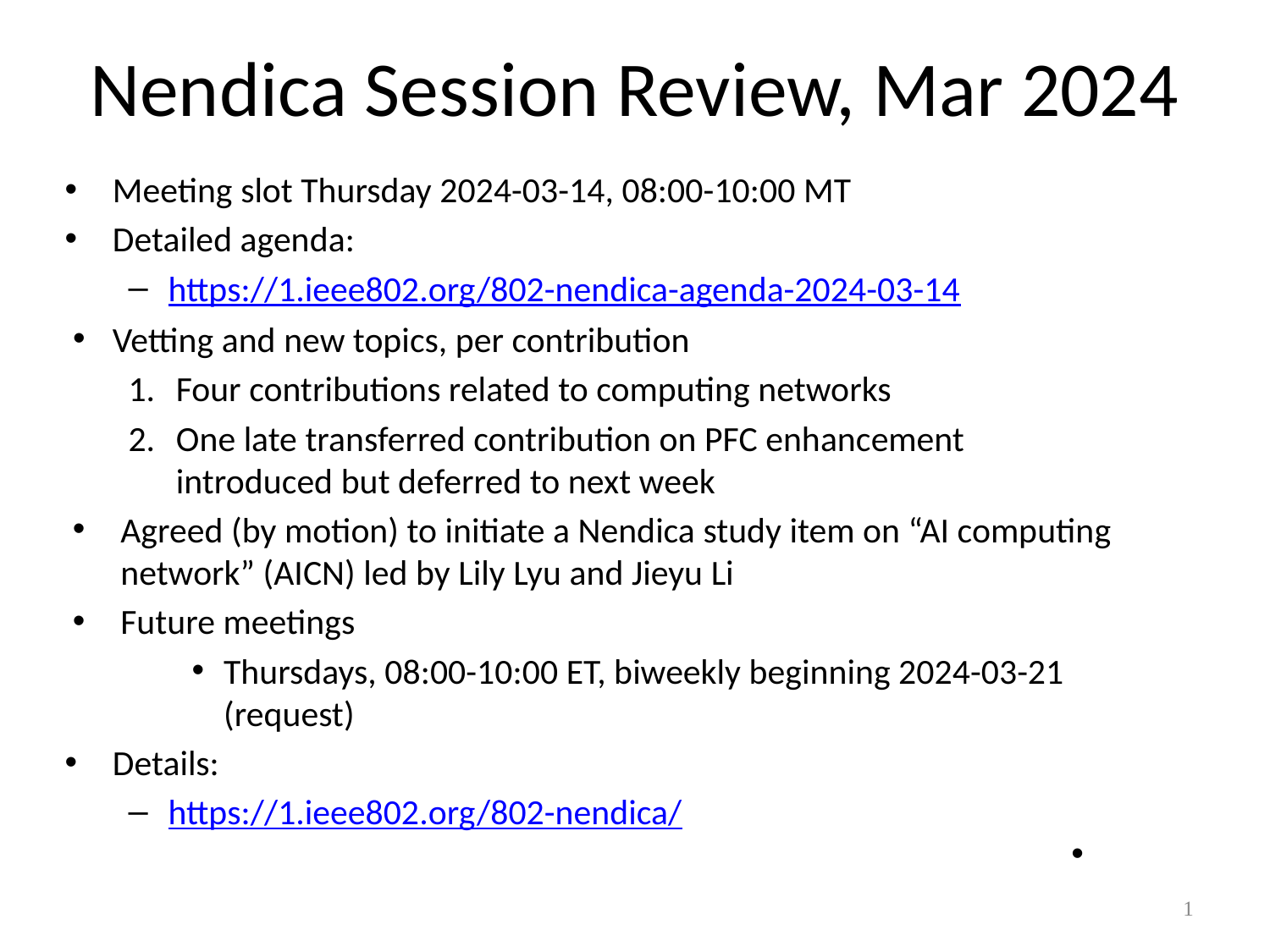

# Nendica Session Review, Mar 2024
Meeting slot Thursday 2024-03-14, 08:00-10:00 MT
Detailed agenda:
https://1.ieee802.org/802-nendica-agenda-2024-03-14
Vetting and new topics, per contribution
Four contributions related to computing networks
One late transferred contribution on PFC enhancement introduced but deferred to next week
Agreed (by motion) to initiate a Nendica study item on “AI computing network” (AICN) led by Lily Lyu and Jieyu Li
Future meetings
Thursdays, 08:00-10:00 ET, biweekly beginning 2024-03-21 (request)
Details:
https://1.ieee802.org/802-nendica/
48
1